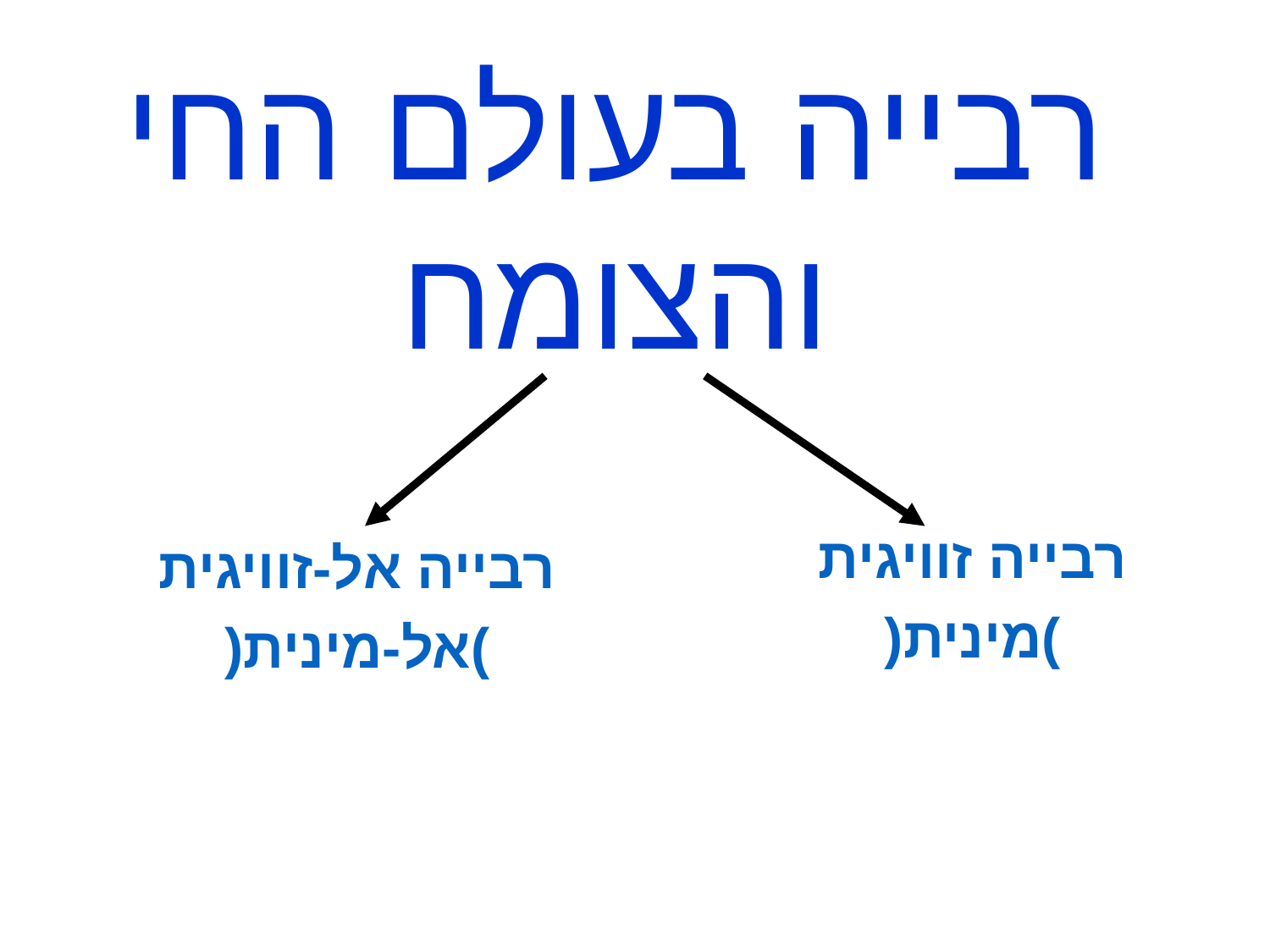

# רבייה בעולם החי והצומח
רבייה זוויגית
)מינית(
רבייה אל-זוויגית
)אל-מינית(